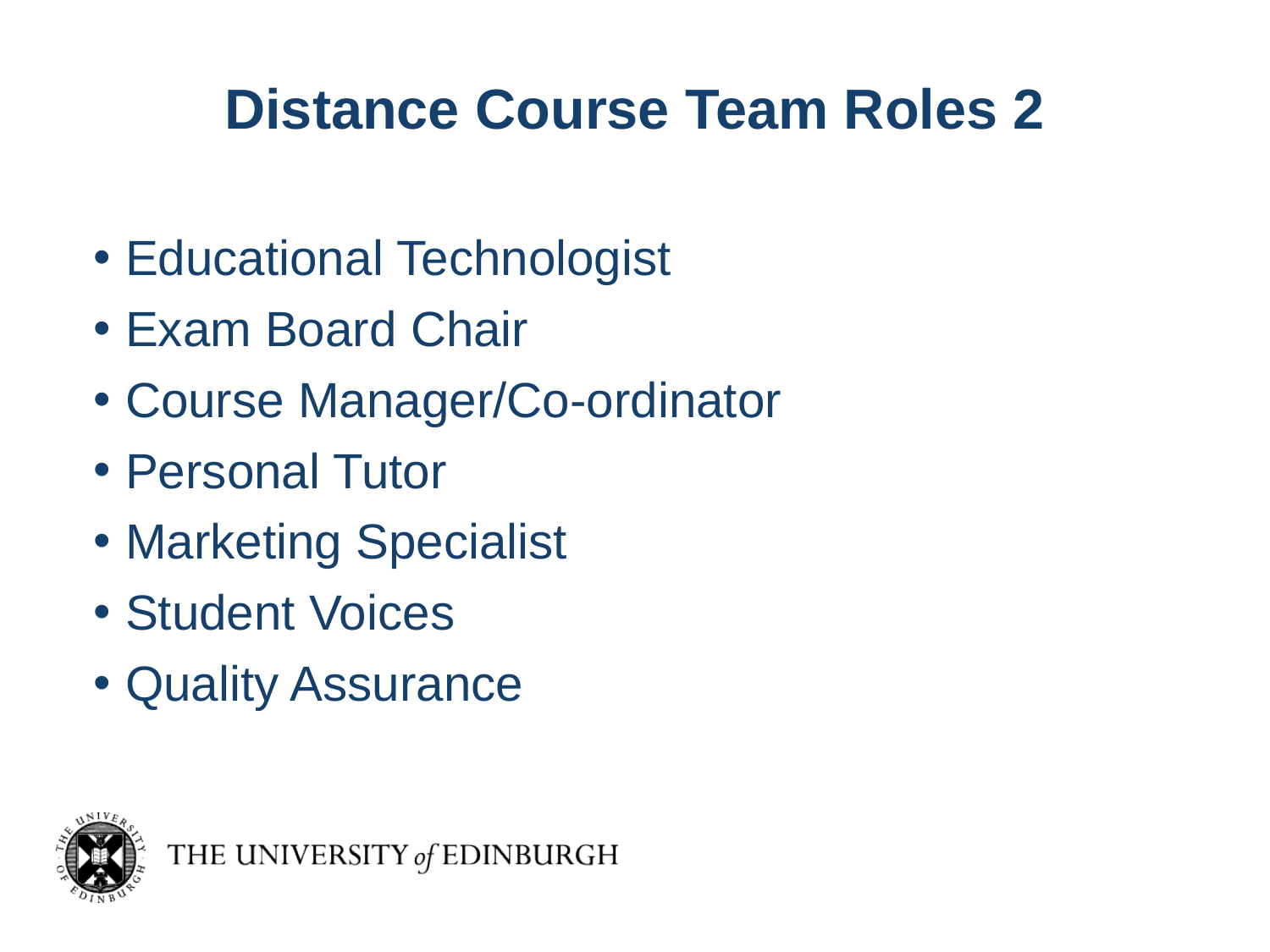

# Distance Course Team Roles 2
Educational Technologist
Exam Board Chair
Course Manager/Co-ordinator
Personal Tutor
Marketing Specialist
Student Voices
Quality Assurance